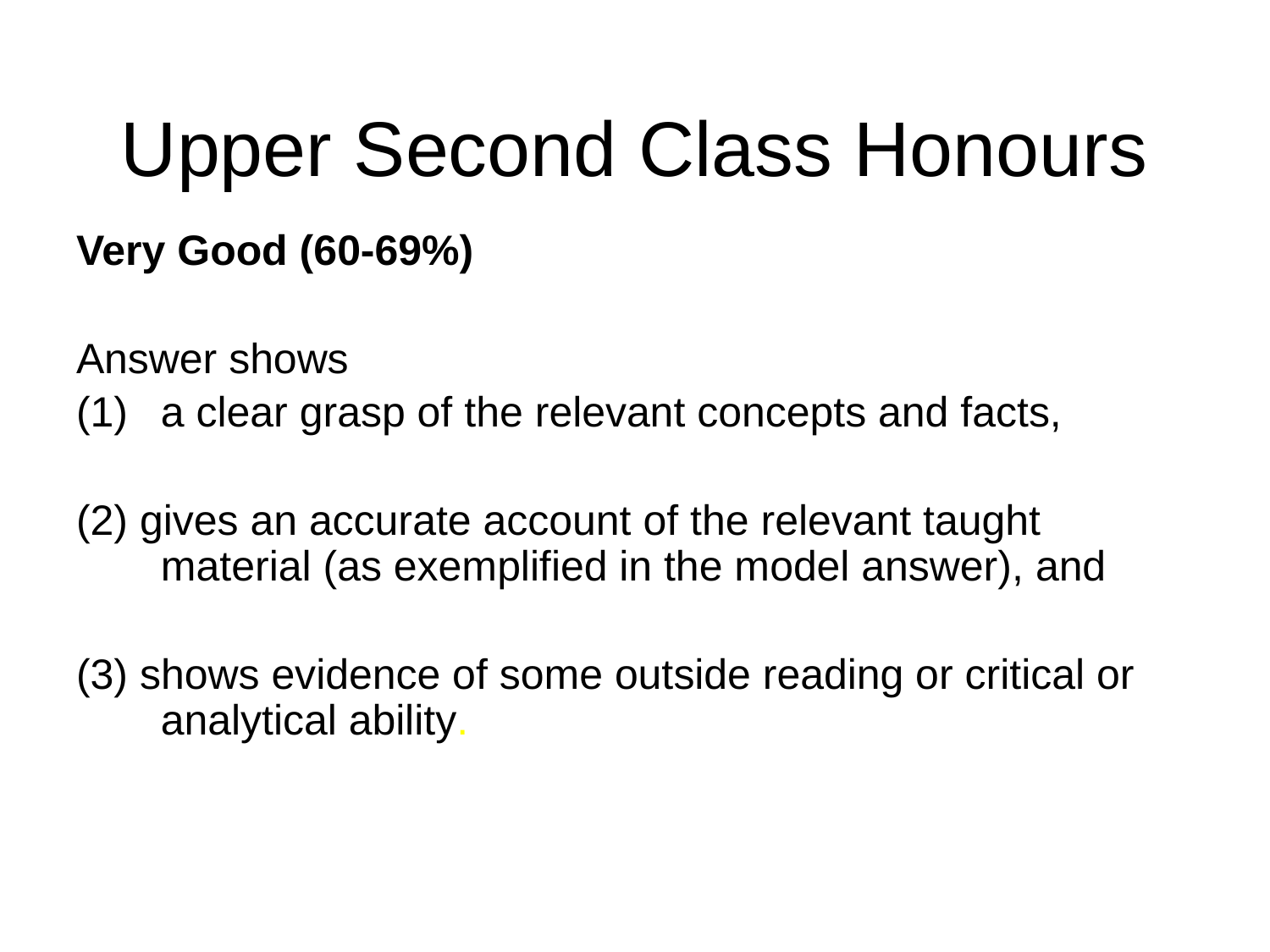

# Upper Second Class Honours
Very Good (60-69%)

Answer shows
a clear grasp of the relevant concepts and facts,

(2) gives an accurate account of the relevant taught material (as exemplified in the model answer), and

(3) shows evidence of some outside reading or critical or analytical ability.